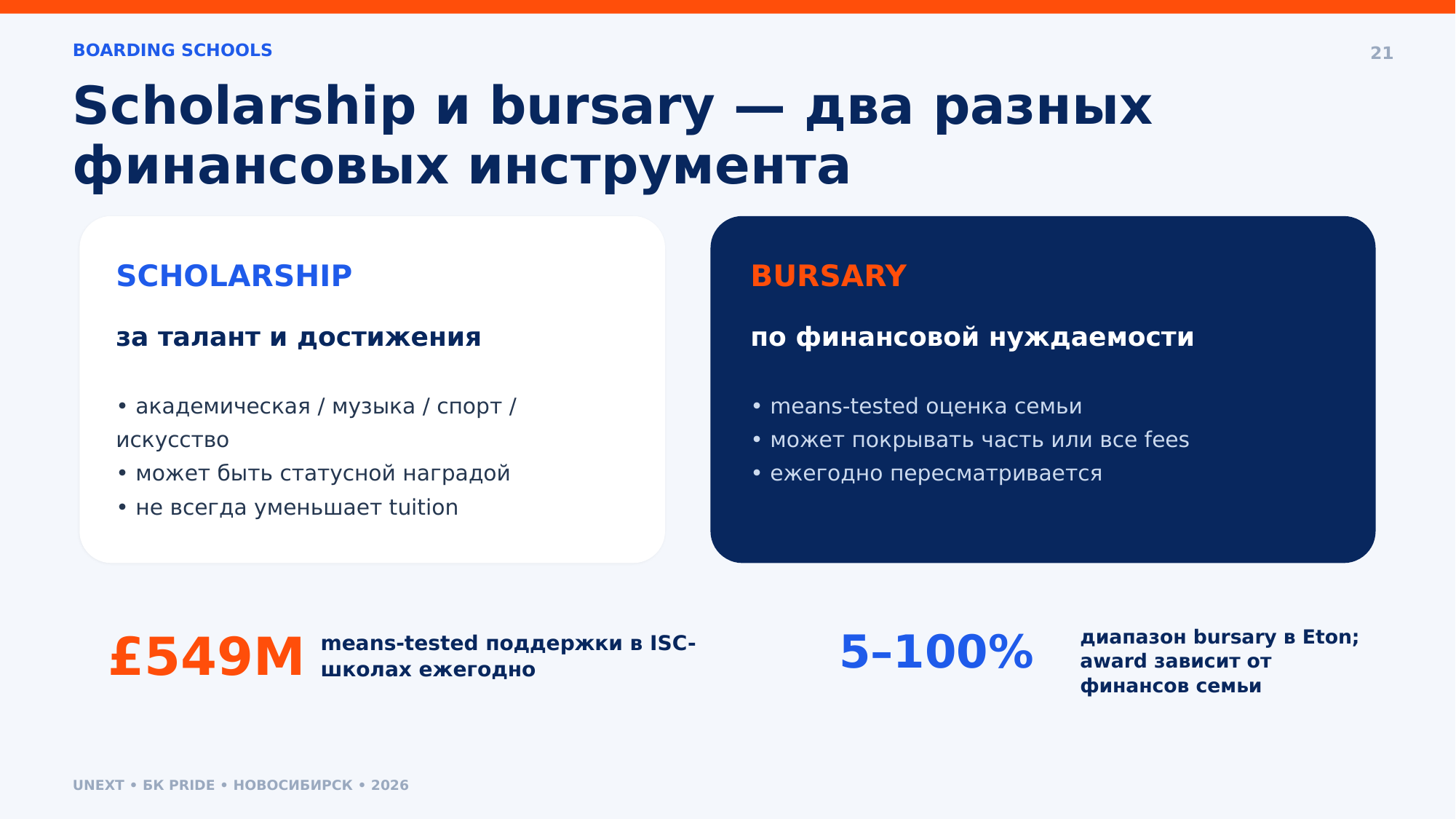

BOARDING SCHOOLS
21
Scholarship и bursary — два разных финансовых инструмента

SCHOLARSHIP
BURSARY
за талант и достижения
по финансовой нуждаемости
• академическая / музыка / спорт / искусство
• может быть статусной наградой
• не всегда уменьшает tuition
• means-tested оценка семьи
• может покрывать часть или все fees
• ежегодно пересматривается
£549M
5–100%
диапазон bursary в Eton;
award зависит от финансов семьи
means-tested поддержки в ISC-школах ежегодно
UNEXT • БК PRIDE • НОВОСИБИРСК • 2026